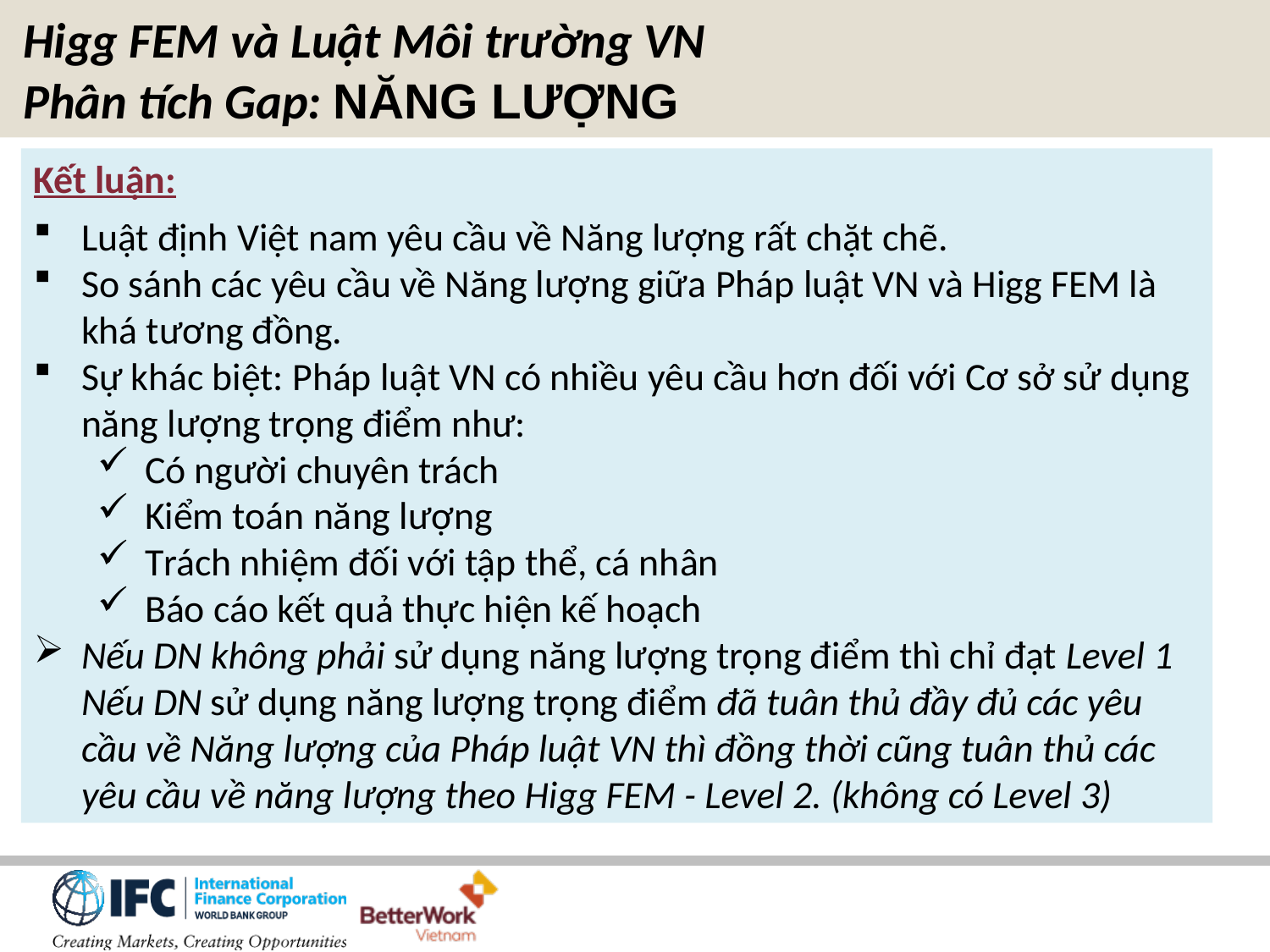

Higg FEM và Luật Môi trường VN
Phân tích Gap: NĂNG LƯỢNG
Kết luận:
Luật định Việt nam yêu cầu về Năng lượng rất chặt chẽ.
So sánh các yêu cầu về Năng lượng giữa Pháp luật VN và Higg FEM là khá tương đồng.
Sự khác biệt: Pháp luật VN có nhiều yêu cầu hơn đối với Cơ sở sử dụng năng lượng trọng điểm như:
Có người chuyên trách
Kiểm toán năng lượng
Trách nhiệm đối với tập thể, cá nhân
Báo cáo kết quả thực hiện kế hoạch
Nếu DN không phải sử dụng năng lượng trọng điểm thì chỉ đạt Level 1 Nếu DN sử dụng năng lượng trọng điểm đã tuân thủ đầy đủ các yêu cầu về Năng lượng của Pháp luật VN thì đồng thời cũng tuân thủ các yêu cầu về năng lượng theo Higg FEM - Level 2. (không có Level 3)